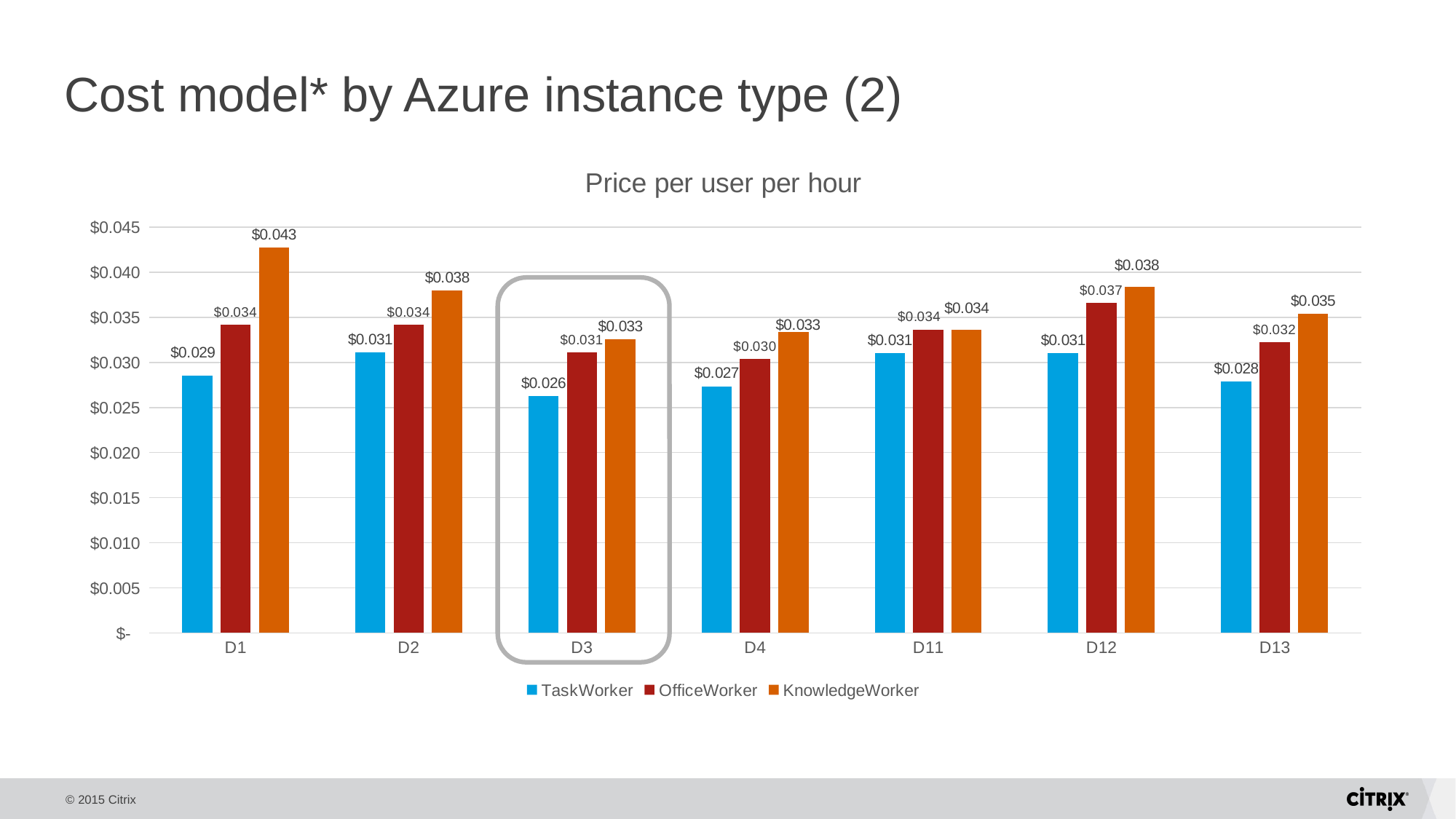

# Cost model* by Azure instance type (2)

### Chart: Price per user per hour

| Category | TaskWorker | OfficeWorker | KnowledgeWorker |
|---|---|---|---|
| D1 | 0.0285 | 0.0342 | 0.04275 |
| D2 | 0.0310909090909091 | 0.0342 | 0.038 |
| D3 | 0.0263076923076923 | 0.0310909090909091 | 0.0325714285714286 |
| D4 | 0.02736 | 0.0304 | 0.0333658536585366 |
| D11 | 0.031 | 0.0335833333333333 | 0.0335833333333333 |
| D12 | 0.031 | 0.0366363636363636 | 0.0383809523809524 |
| D13 | 0.0279038461538462 | 0.0322444444444444 | 0.035390243902439 |
* This price reflects the total Azure infrastructure costs (no Citrix/Microsoft licensing included)